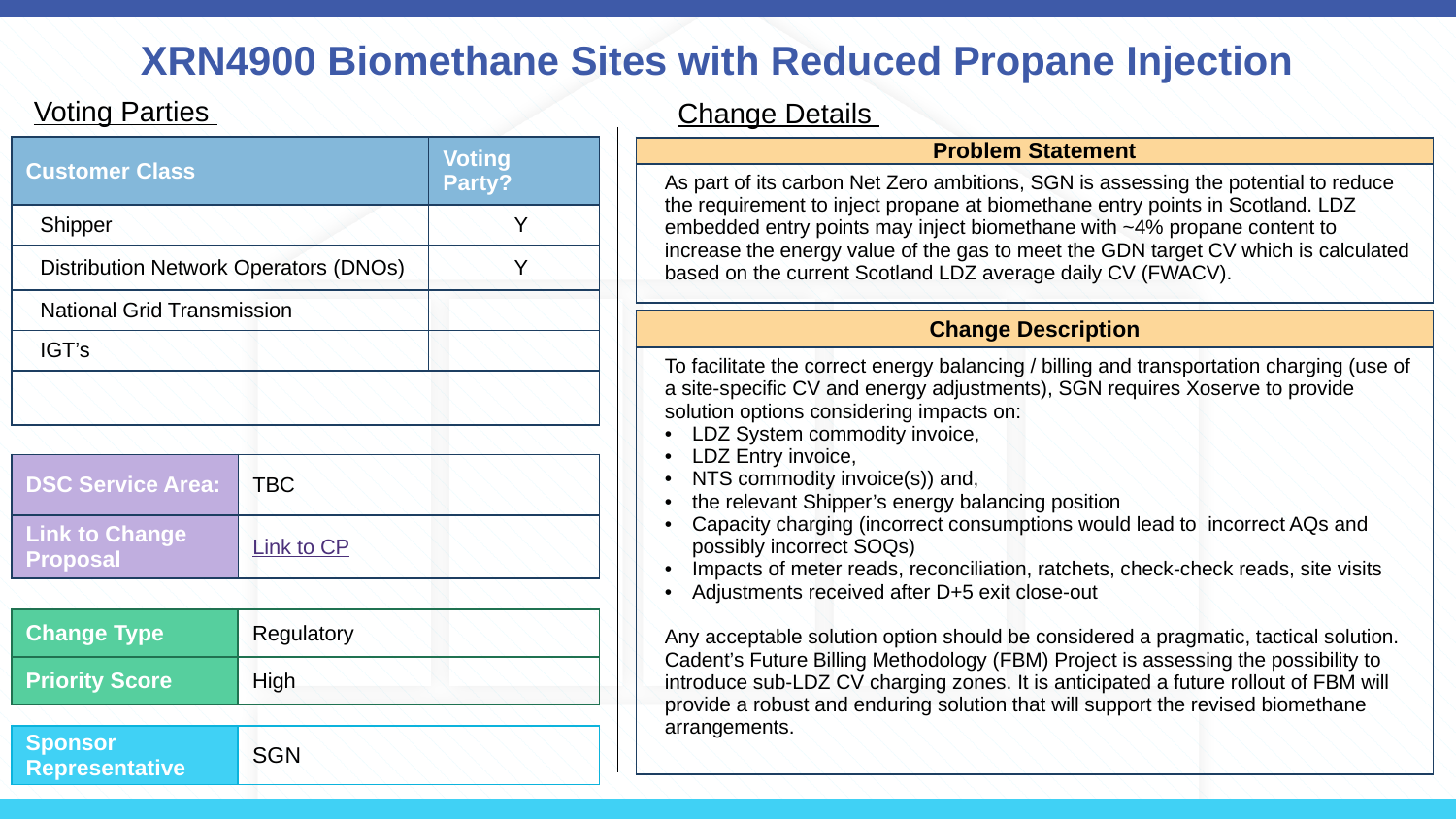

# XRN4900 Biomethane Sites with Reduced Propane Injection
Voting Parties
Change Details
| Customer Class | Voting Party? |
| --- | --- |
| Shipper | Y |
| Distribution Network Operators (DNOs) | Y |
| National Grid Transmission |  |
| IGT’s |  |
|  |  |
| Problem Statement |
| --- |
| As part of its carbon Net Zero ambitions, SGN is assessing the potential to reduce the requirement to inject propane at biomethane entry points in Scotland. LDZ embedded entry points may inject biomethane with ~4% propane content to increase the energy value of the gas to meet the GDN target CV which is calculated based on the current Scotland LDZ average daily CV (FWACV). |
| Change Description |
| --- |
| To facilitate the correct energy balancing / billing and transportation charging (use of a site-specific CV and energy adjustments), SGN requires Xoserve to provide solution options considering impacts on: LDZ System commodity invoice, LDZ Entry invoice, NTS commodity invoice(s)) and, the relevant Shipper’s energy balancing position Capacity charging (incorrect consumptions would lead to incorrect AQs and possibly incorrect SOQs) Impacts of meter reads, reconciliation, ratchets, check-check reads, site visits Adjustments received after D+5 exit close-out Any acceptable solution option should be considered a pragmatic, tactical solution. Cadent’s Future Billing Methodology (FBM) Project is assessing the possibility to introduce sub-LDZ CV charging zones. It is anticipated a future rollout of FBM will provide a robust and enduring solution that will support the revised biomethane arrangements. |
| DSC Service Area: | TBC |
| --- | --- |
| Link to Change Proposal | Link to CP |
| Change Type | Regulatory |
| --- | --- |
| Priority Score | High |
| Sponsor Representative | SGN |
| --- | --- |